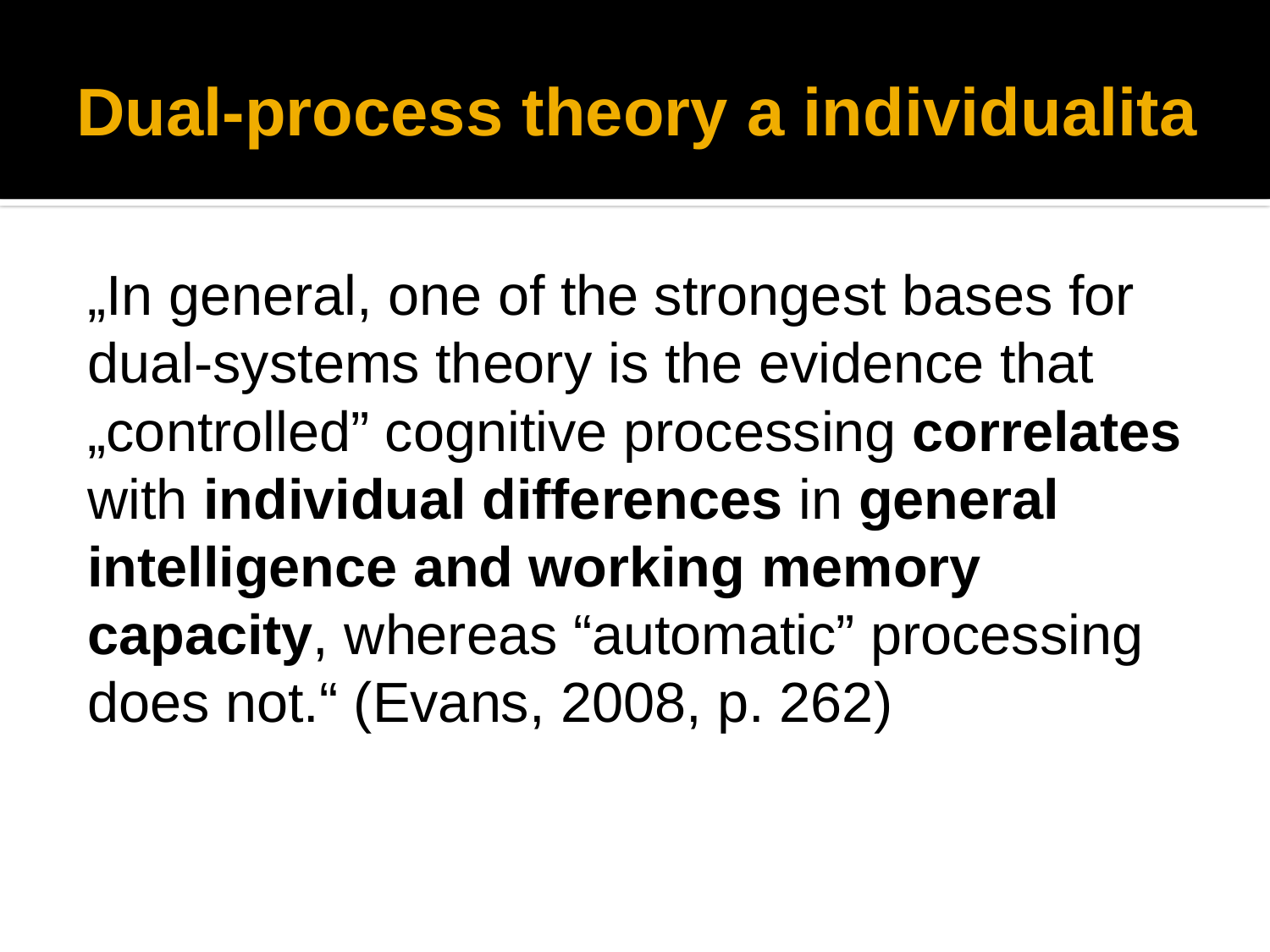

# Dual-process theory a individualita
„In general, one of the strongest bases for dual-systems theory is the evidence that „controlled” cognitive processing correlates with individual differences in general intelligence and working memory capacity, whereas “automatic” processing does not.“ (Evans, 2008, p. 262)